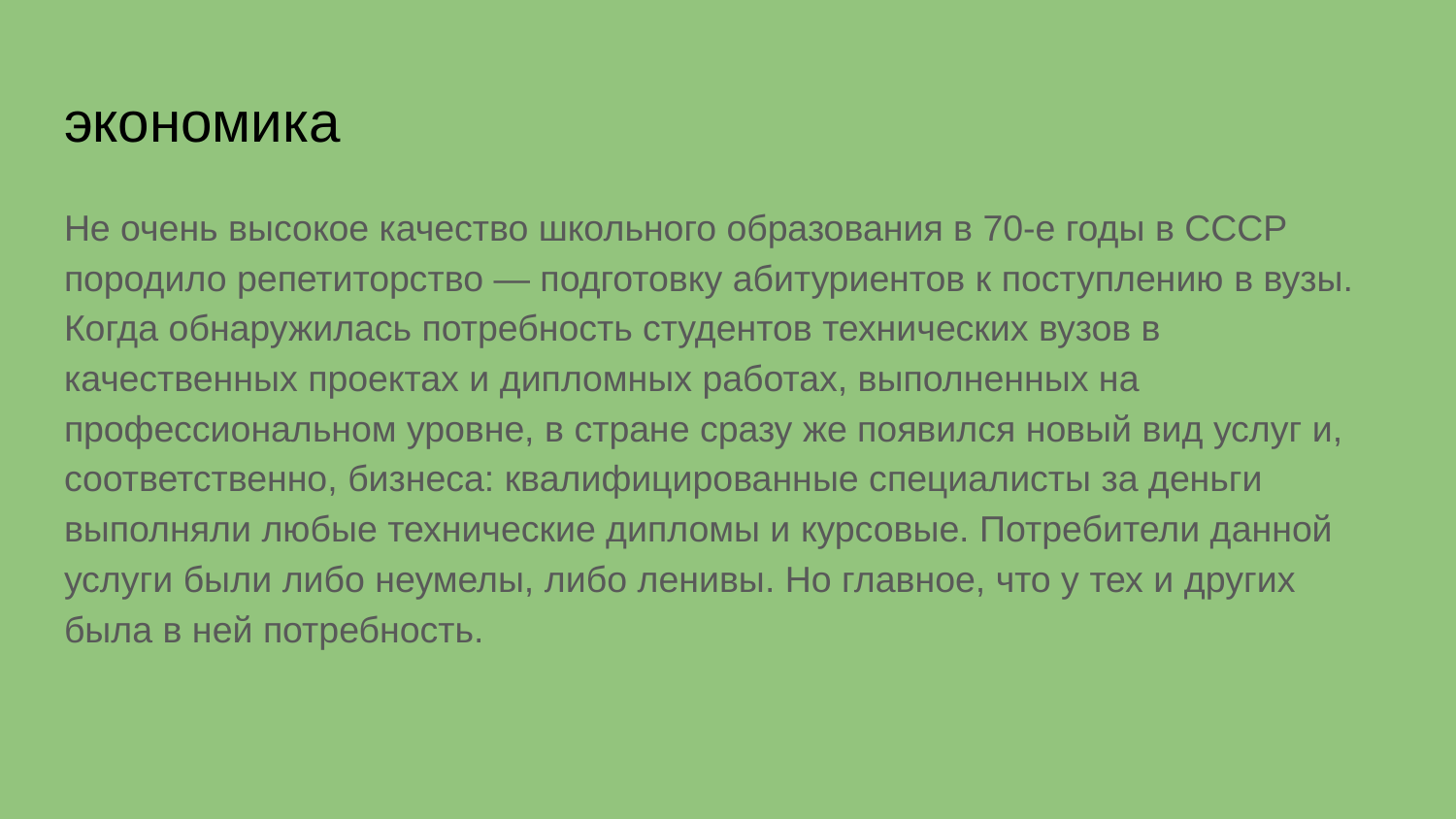

# экономика
Не очень высокое качество школьного образования в 70-е годы в СССР породило репетиторство — подготовку абитуриентов к поступлению в вузы. Когда обнаружилась потребность студентов технических вузов в качественных проектах и дипломных работах, выполненных на профессиональном уровне, в стране сразу же появился новый вид услуг и, соответственно, бизнеса: квалифицированные специалисты за деньги выполняли любые технические дипломы и курсовые. Потребители данной услуги были либо неумелы, либо ленивы. Но главное, что у тех и других была в ней потребность.